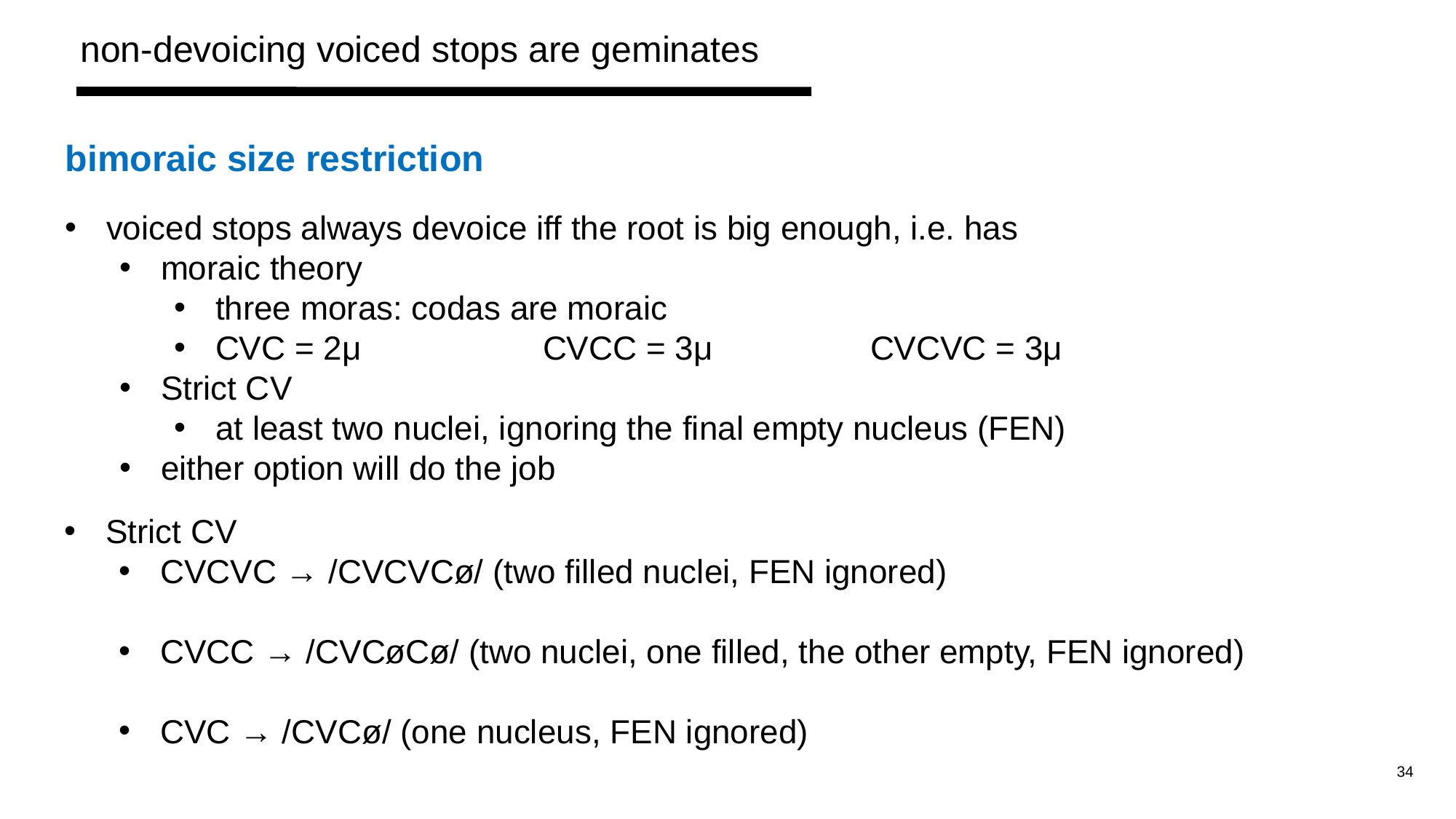

non-devoicing voiced stops are geminates

bimoraic size restriction
voiced stops always devoice iff the root is big enough, i.e. has
moraic theory
three moras: codas are moraic
CVC = 2μ		CVCC = 3μ		CVCVC = 3μ
Strict CV
at least two nuclei, ignoring the final empty nucleus (FEN)
either option will do the job
Strict CV
CVCVC → /CVCVCø/ (two filled nuclei, FEN ignored)

CVCC → /CVCøCø/ (two nuclei, one filled, the other empty, FEN ignored)

CVC → /CVCø/ (one nucleus, FEN ignored)
34